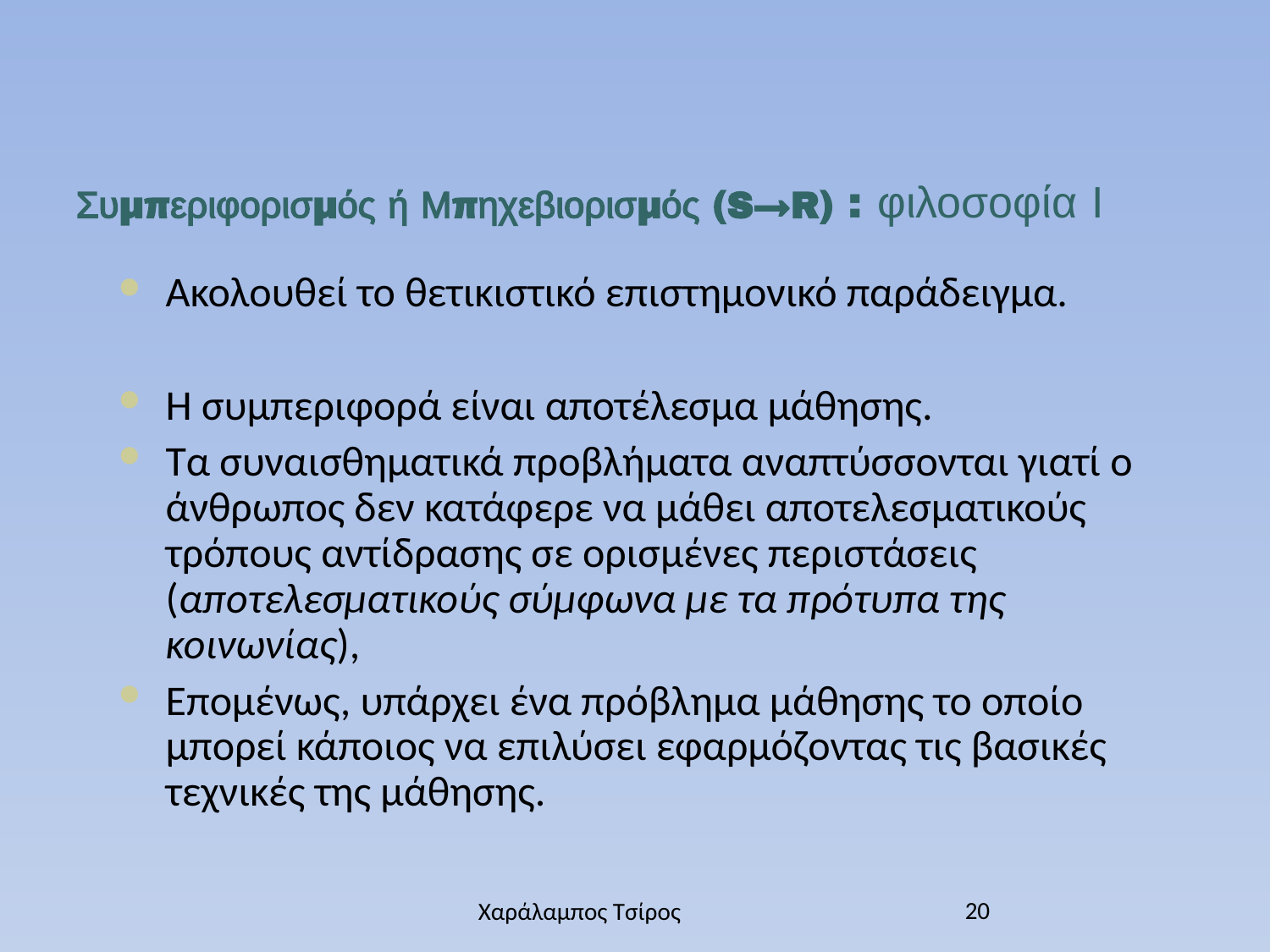

Συμπεριφορισμός ή Μπηχεβιορισμός (S→R) : φιλοσοφία Ι
Ακολουθεί το θετικιστικό επιστημονικό παράδειγμα.

Η συμπεριφορά είναι αποτέλεσμα μάθησης.
Τα συναισθηματικά προβλήματα αναπτύσσονται γιατί ο άνθρωπος δεν κατάφερε να μάθει αποτελεσματικούς τρόπους αντίδρασης σε ορισμένες περιστάσεις (αποτελεσματικούς σύμφωνα με τα πρότυπα της κοινωνίας),
Επομένως, υπάρχει ένα πρόβλημα μάθησης το οποίο μπορεί κάποιος να επιλύσει εφαρμόζοντας τις βασικές τεχνικές της μάθησης.
20
Χαράλαμπος Τσίρος